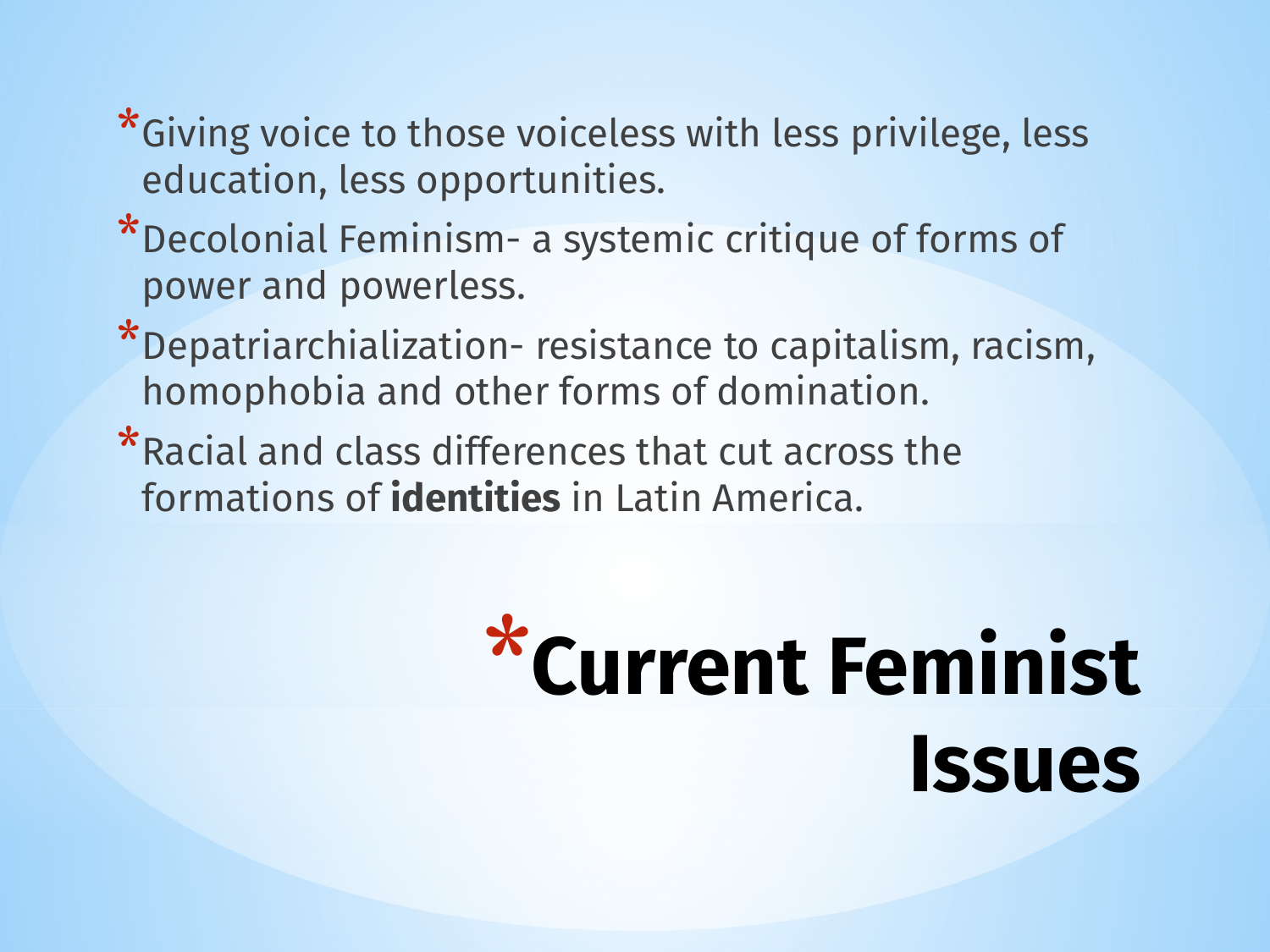

Giving voice to those voiceless with less privilege, less education, less opportunities.
Decolonial Feminism- a systemic critique of forms of power and powerless.
Depatriarchialization- resistance to capitalism, racism, homophobia and other forms of domination.
Racial and class differences that cut across the formations of identities in Latin America.
# Current Feminist Issues